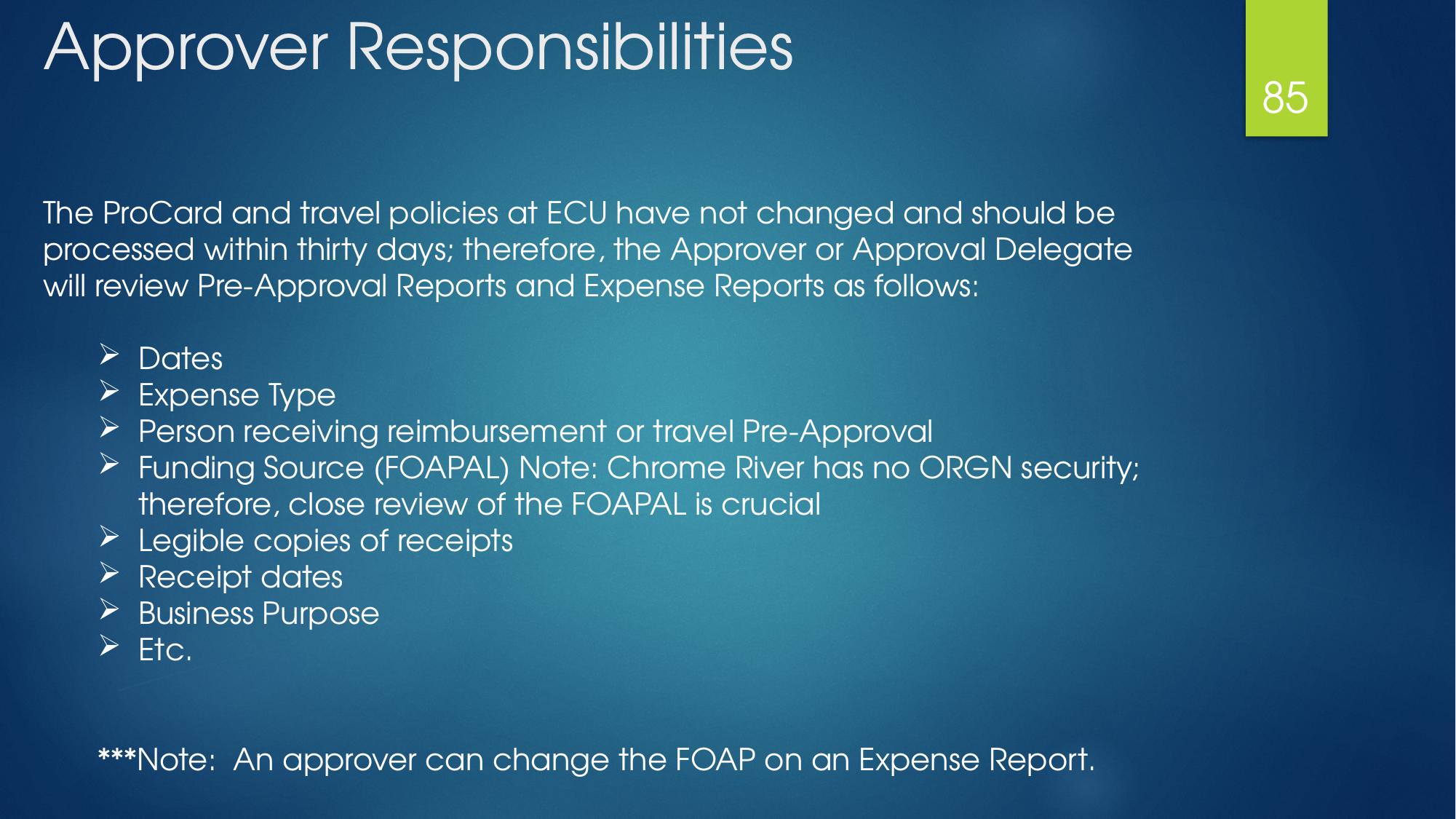

# Approver Responsibilities
85
The ProCard and travel policies at ECU have not changed and should be processed within thirty days; therefore, the Approver or Approval Delegate will review Pre-Approval Reports and Expense Reports as follows:

Dates
Expense Type
Person receiving reimbursement or travel Pre-Approval
Funding Source (FOAPAL) Note: Chrome River has no ORGN security; therefore, close review of the FOAPAL is crucial
Legible copies of receipts
Receipt dates
Business Purpose
Etc.

***Note:  An approver can change the FOAP on an Expense Report.